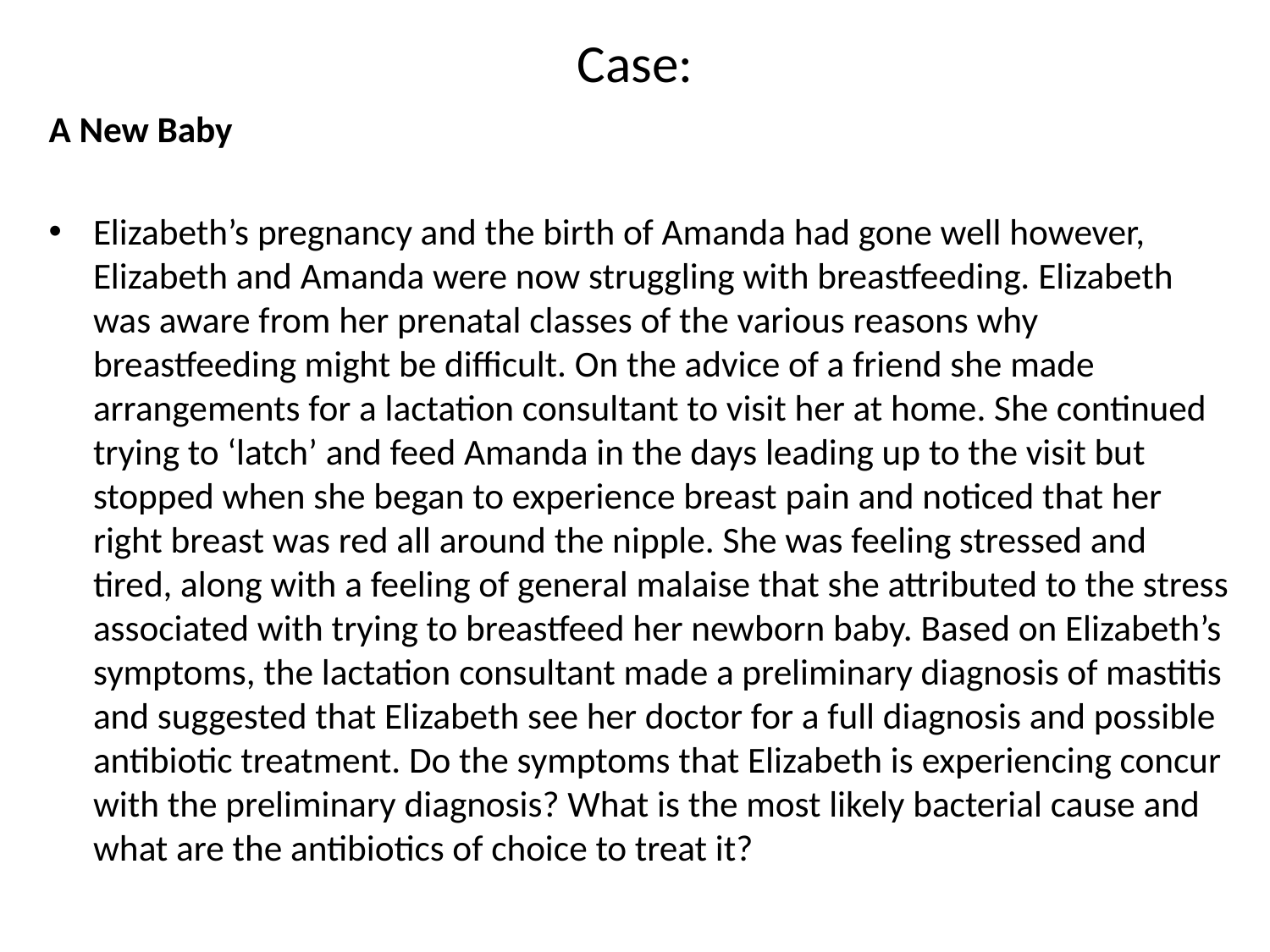

# Case:
A New Baby

Elizabeth’s pregnancy and the birth of Amanda had gone well however, Elizabeth and Amanda were now struggling with breastfeeding. Elizabeth was aware from her prenatal classes of the various reasons why breastfeeding might be difficult. On the advice of a friend she made arrangements for a lactation consultant to visit her at home. She continued trying to ‘latch’ and feed Amanda in the days leading up to the visit but stopped when she began to experience breast pain and noticed that her right breast was red all around the nipple. She was feeling stressed and tired, along with a feeling of general malaise that she attributed to the stress associated with trying to breastfeed her newborn baby. Based on Elizabeth’s symptoms, the lactation consultant made a preliminary diagnosis of mastitis and suggested that Elizabeth see her doctor for a full diagnosis and possible antibiotic treatment. Do the symptoms that Elizabeth is experiencing concur with the preliminary diagnosis? What is the most likely bacterial cause and what are the antibiotics of choice to treat it?